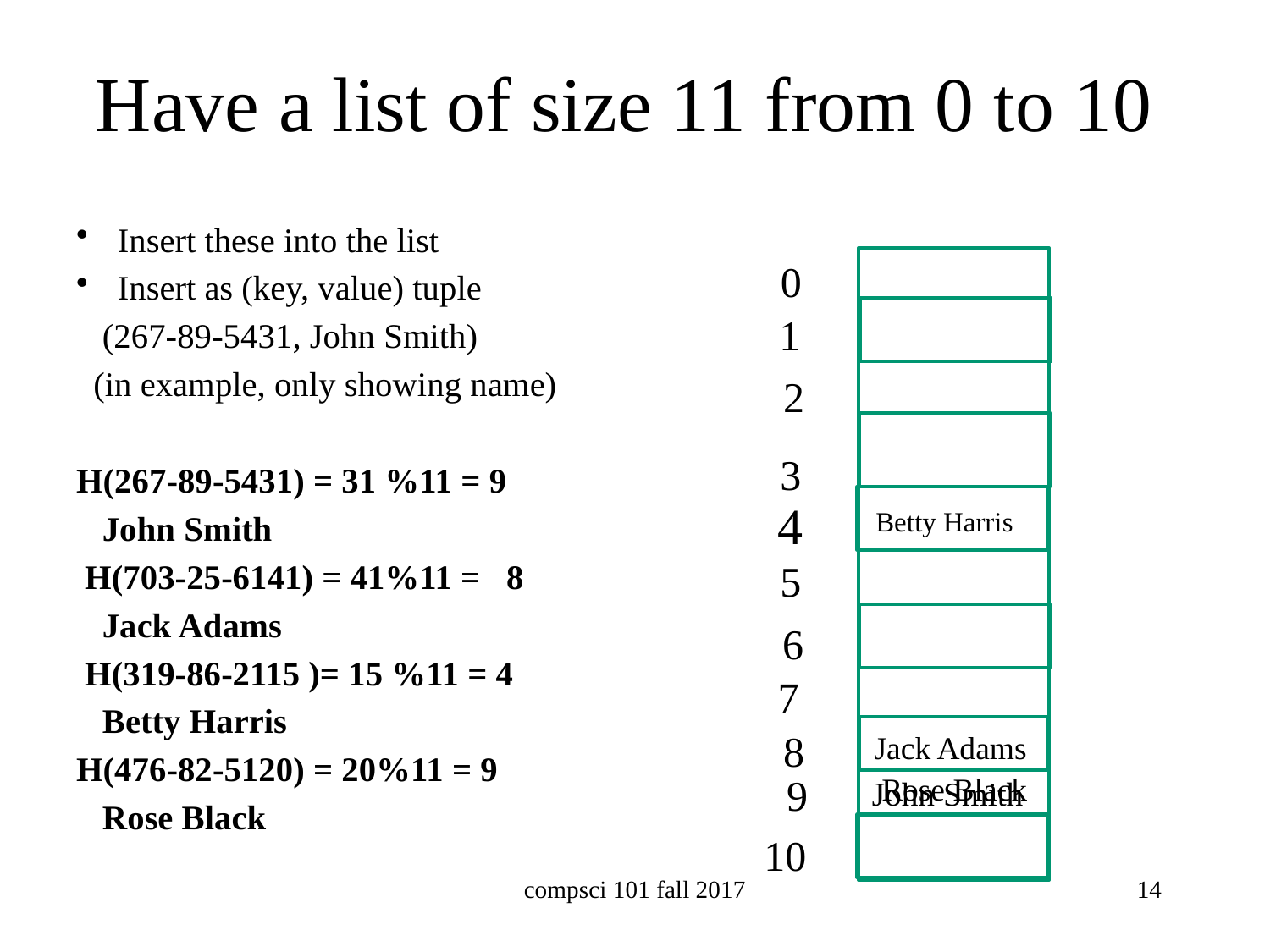

# Have a list of size 11 from 0 to 10
Insert these into the list
Insert as (key, value) tuple
   (267-89-5431, John Smith)
  (in example, only showing name)

H(267-89-5431) = 31 %11 = 9
   John Smith
 H(703-25-6141) = 41%11 =   8
   Jack Adams
 H(319-86-2115 )= 15 %11 = 4
   Betty Harris
H(476-82-5120) = 20%11 = 9
   Rose Black

0

1
2

3

4
Betty Harris
5

6
7
Jack Adams

8
Rose Black
John Smith
9

10
compsci 101 fall 2017
14